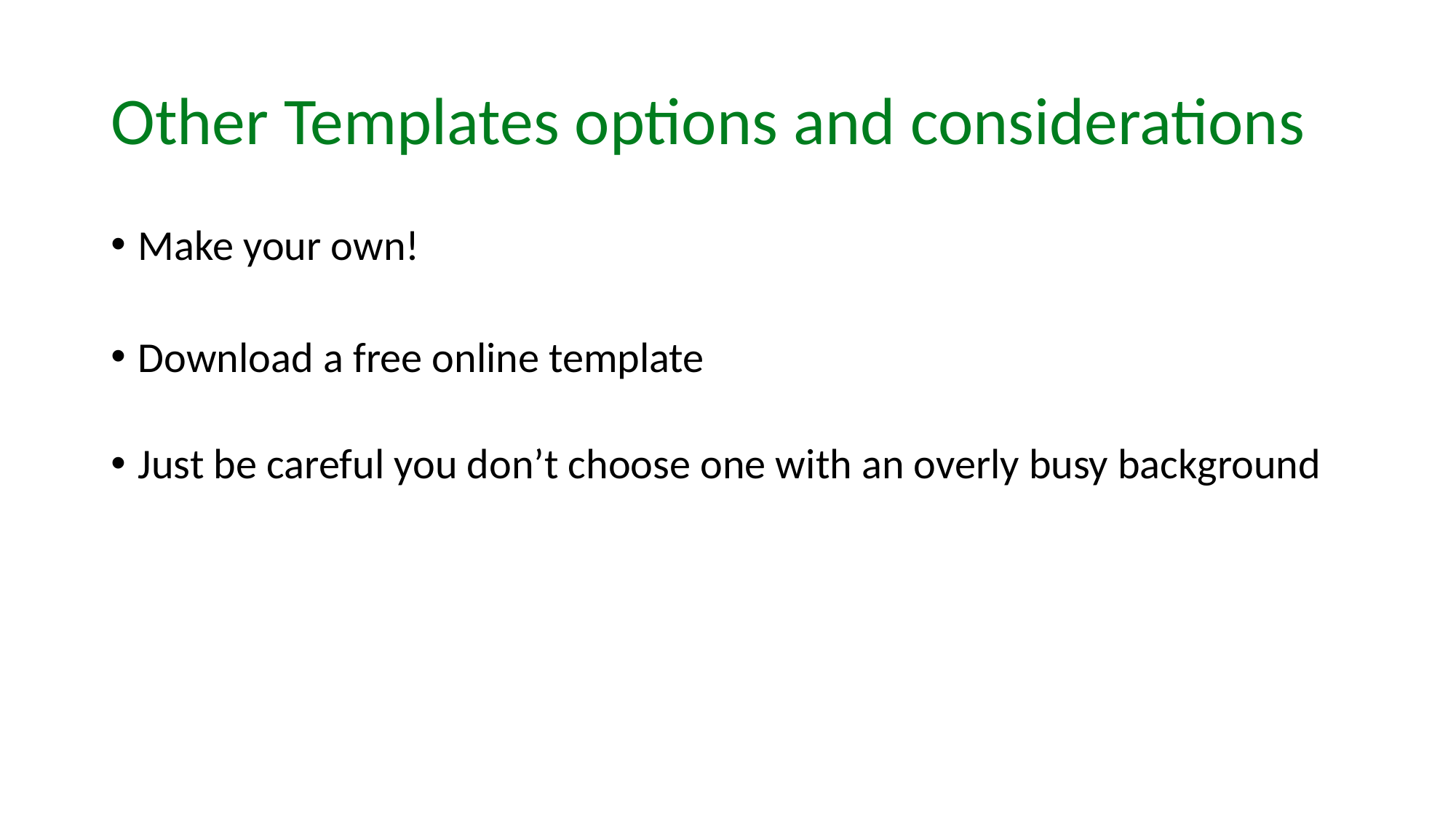

# Other Templates options and considerations
Make your own!
Download a free online template
Just be careful you don’t choose one with an overly busy background